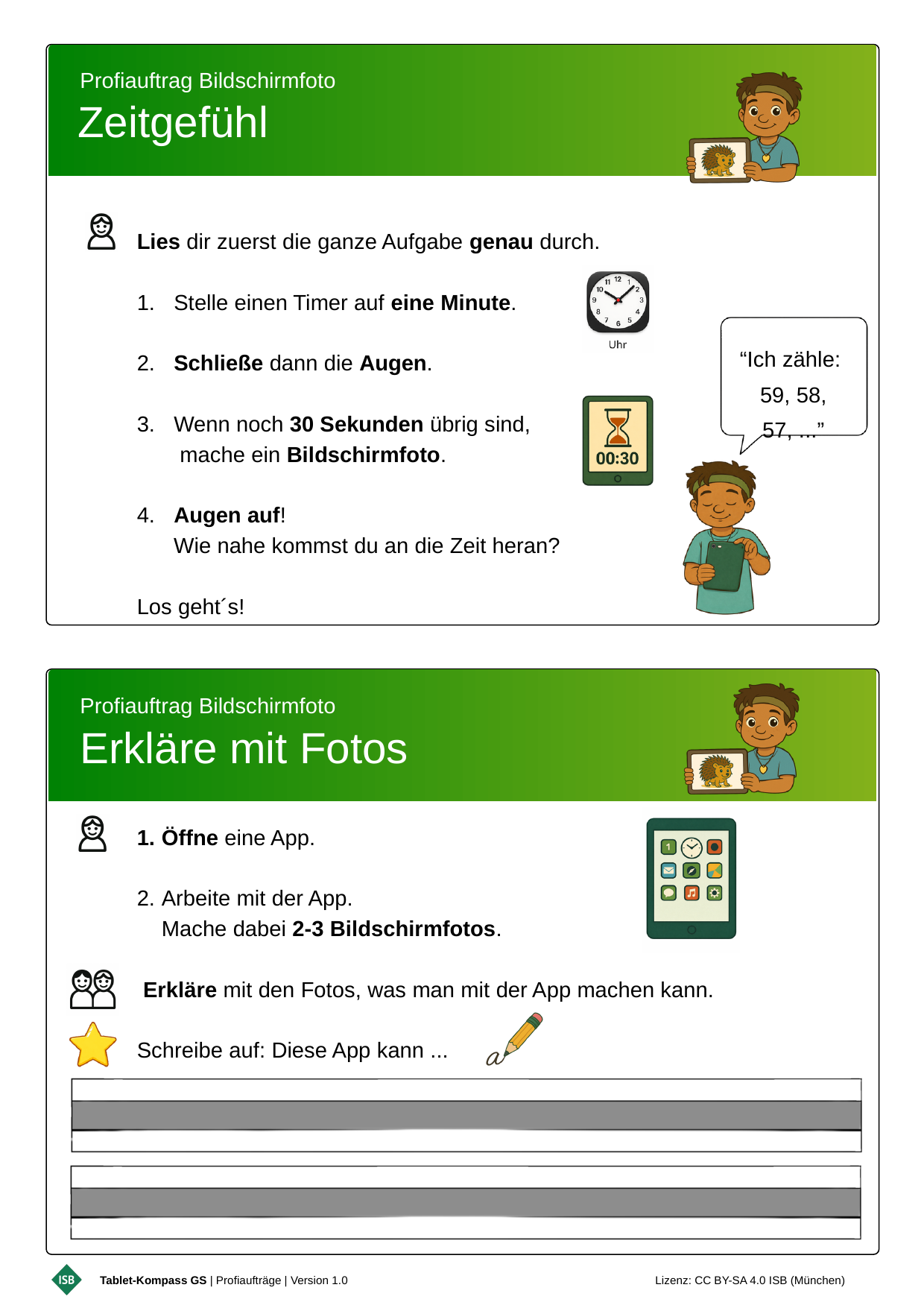

Profiauftrag Bildschirmfoto

Zeitgefühl

   Lies dir zuerst die ganze Aufgabe genau durch.

   Stelle einen Timer auf eine Minute.

   Schließe dann die Augen.

   Wenn noch 30 Sekunden übrig sind,
          mache ein Bildschirmfoto.

   Augen auf!
         Wie nahe kommst du an die Zeit heran?

   Los geht´s!

“Ich zähle:
59, 58, 57, ...”

Profiauftrag Bildschirmfoto
Erkläre mit Fotos

 Öffne eine App.

 Arbeite mit der App.
       Mache dabei 2-3 Bildschirmfotos.

    Erkläre mit den Fotos, was man mit der App machen kann.

   Schreibe auf: Diese App kann ...

Tablet-Kompass GS | Profiaufträge | Version 1.0                                                                                                 Lizenz: CC BY-SA 4.0 ISB (München)